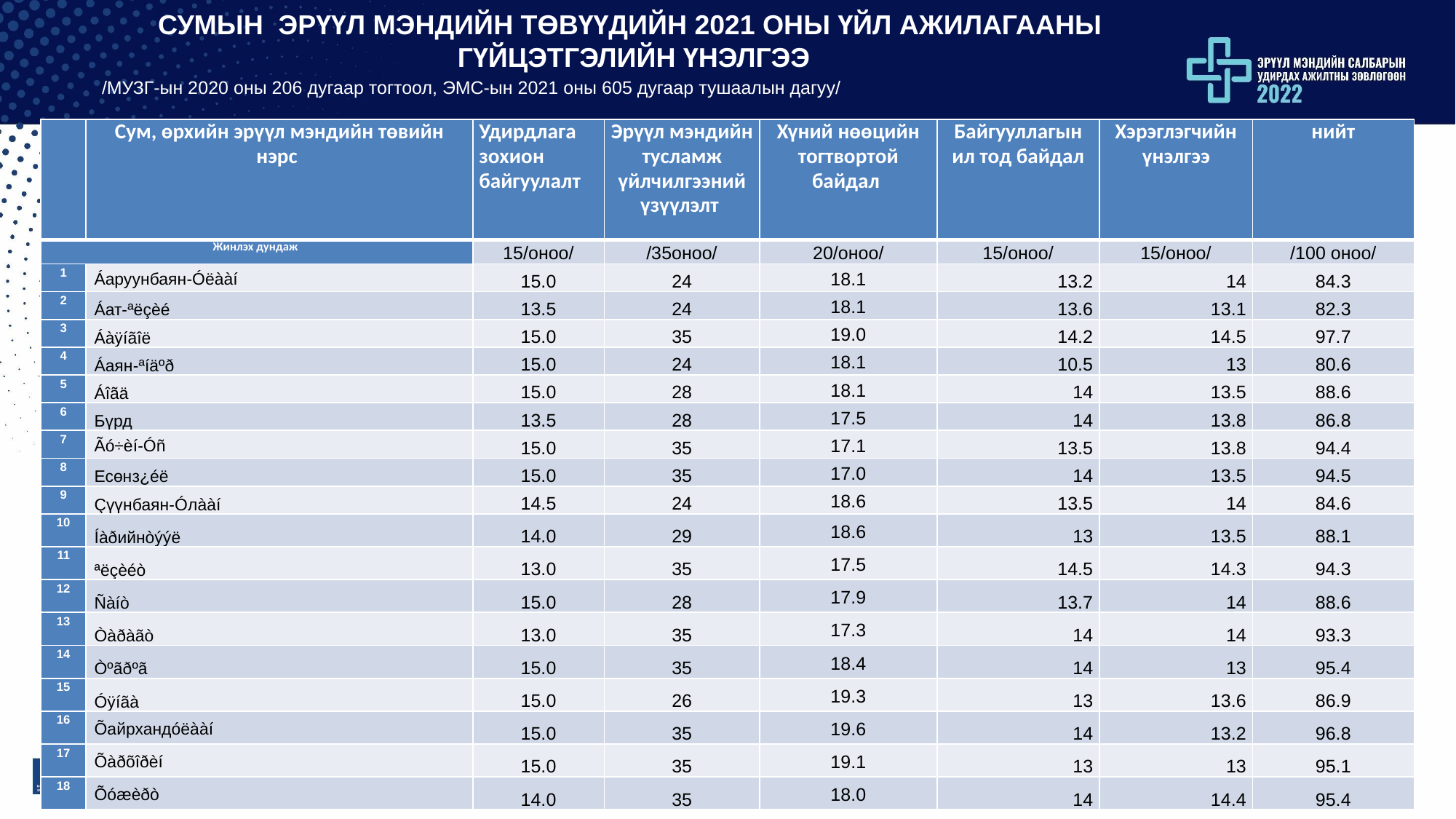

СУМЫН  ЭРҮҮЛ МЭНДИЙН ТӨВҮҮДИЙН 2021 ОНЫ ҮЙЛ АЖИЛАГААНЫ  ГҮЙЦЭТГЭЛИЙН ҮНЭЛГЭЭ
/МУЗГ-ын 2020 оны 206 дугаар тогтоол, ЭМС-ын 2021 оны 605 дугаар тушаалын дагуу/

|  | Сум, өрхийн эрүүл мэндийн төвийн нэрс | Удирдлага зохион байгуулалт | Эрүүл мэндийн тусламж үйлчилгээний үзүүлэлт | Хүний нөөцийн тогтвортой байдал | Байгууллагын ил тод байдал | Хэрэглэгчийн үнэлгээ | нийт |
| --- | --- | --- | --- | --- | --- | --- | --- |
| Жинлэх дундаж |  | 15/оноо/ | /35оноо/ | 20/оноо/ | 15/оноо/ | 15/оноо/ | /100 оноо/ |
| 1 | Áаруунбаян-Óëààí | 15.0 | 24 | 18.1 | 13.2 | 14 | 84.3 |
| 2 | Áат-ªëçèé | 13.5 | 24 | 18.1 | 13.6 | 13.1 | 82.3 |
| 3 | Áàÿíãîë | 15.0 | 35 | 19.0 | 14.2 | 14.5 | 97.7 |
| 4 | Áаян-ªíäºð | 15.0 | 24 | 18.1 | 10.5 | 13 | 80.6 |
| 5 | Áîãä | 15.0 | 28 | 18.1 | 14 | 13.5 | 88.6 |
| 6 | Бүрд | 13.5 | 28 | 17.5 | 14 | 13.8 | 86.8 |
| 7 | Ãó÷èí-Óñ | 15.0 | 35 | 17.1 | 13.5 | 13.8 | 94.4 |
| 8 | Есөнз¿éë | 15.0 | 35 | 17.0 | 14 | 13.5 | 94.5 |
| 9 | Çүүнбаян-Óлààí | 14.5 | 24 | 18.6 | 13.5 | 14 | 84.6 |
| 10 | Íàðийнòýýë | 14.0 | 29 | 18.6 | 13 | 13.5 | 88.1 |
| 11 | ªëçèéò | 13.0 | 35 | 17.5 | 14.5 | 14.3 | 94.3 |
| 12 | Ñàíò | 15.0 | 28 | 17.9 | 13.7 | 14 | 88.6 |
| 13 | Òàðàãò | 13.0 | 35 | 17.3 | 14 | 14 | 93.3 |
| 14 | Òºãðºã | 15.0 | 35 | 18.4 | 14 | 13 | 95.4 |
| 15 | Óÿíãà | 15.0 | 26 | 19.3 | 13 | 13.6 | 86.9 |
| 16 | Õайрхандóëààí | 15.0 | 35 | 19.6 | 14 | 13.2 | 96.8 |
| 17 | Õàðõîðèí | 15.0 | 35 | 19.1 | 13 | 13 | 95.1 |
| 18 | Õóæèðò | 14.0 | 35 | 18.0 | 14 | 14.4 | 95.4 |